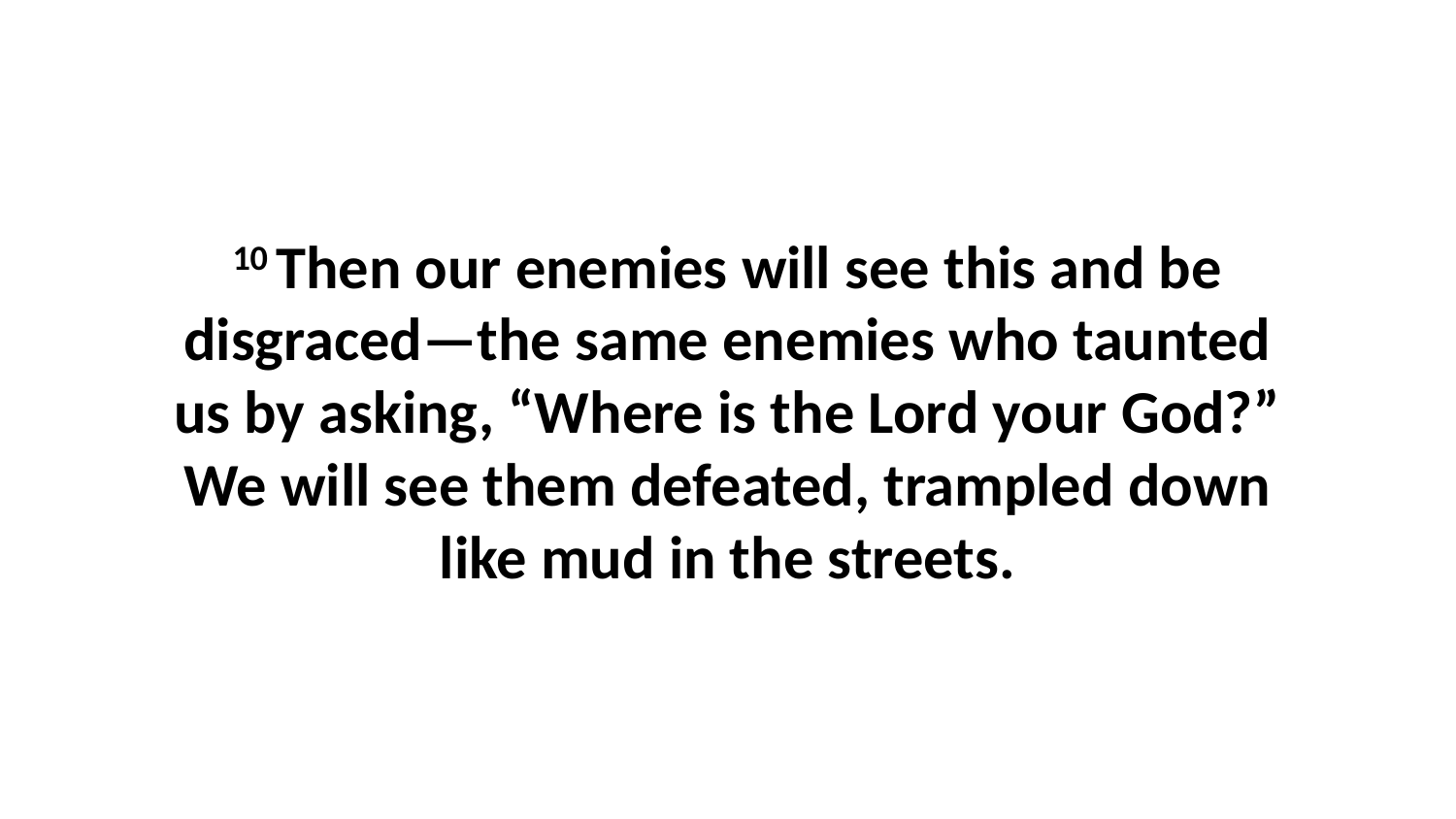

10 Then our enemies will see this and be disgraced—the same enemies who taunted us by asking, “Where is the Lord your God?” We will see them defeated, trampled down like mud in the streets.